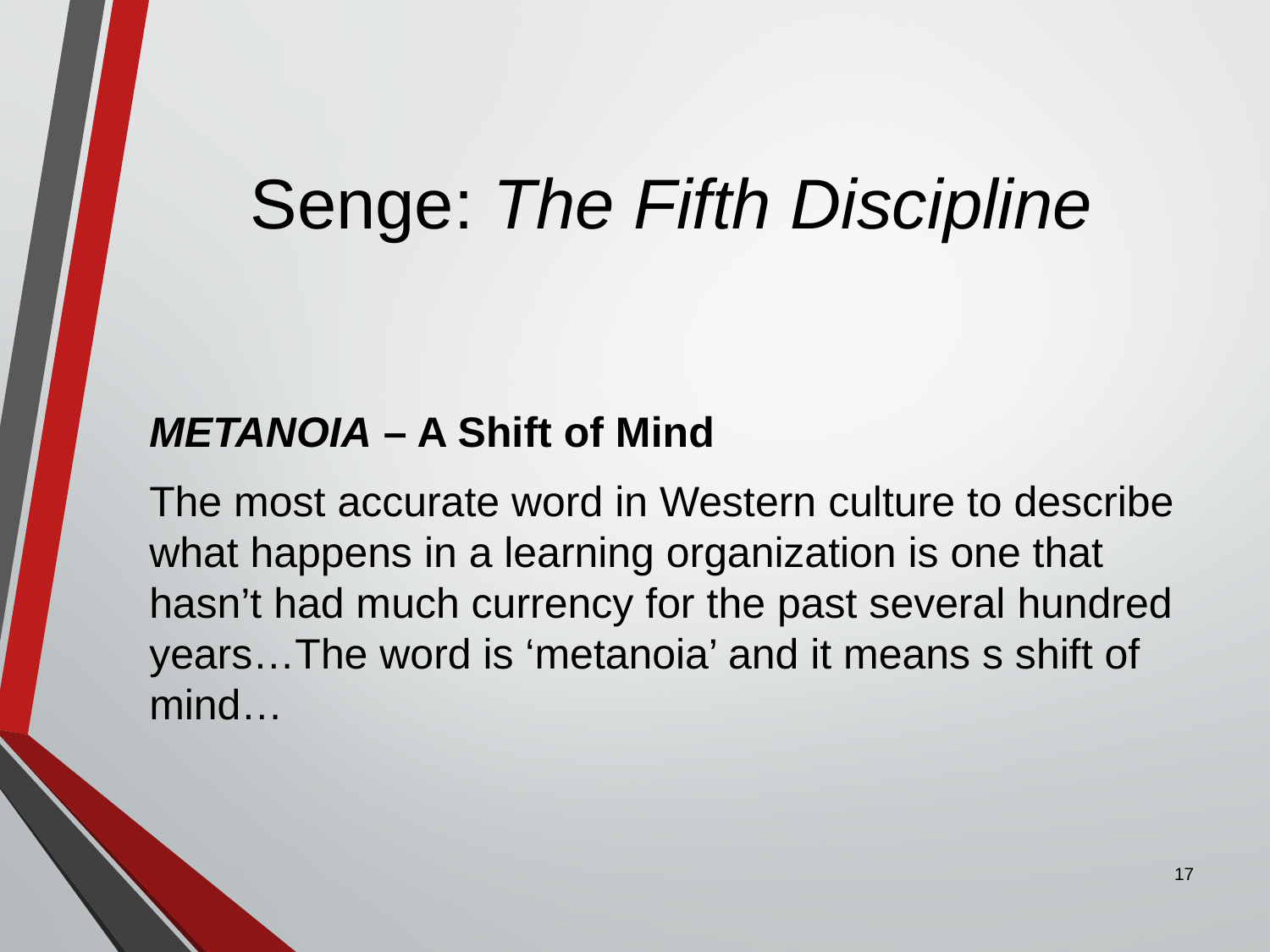

# Senge: The Fifth Discipline
METANOIA – A Shift of Mind
The most accurate word in Western culture to describe what happens in a learning organization is one that hasn’t had much currency for the past several hundred years…The word is ‘metanoia’ and it means s shift of mind…

17